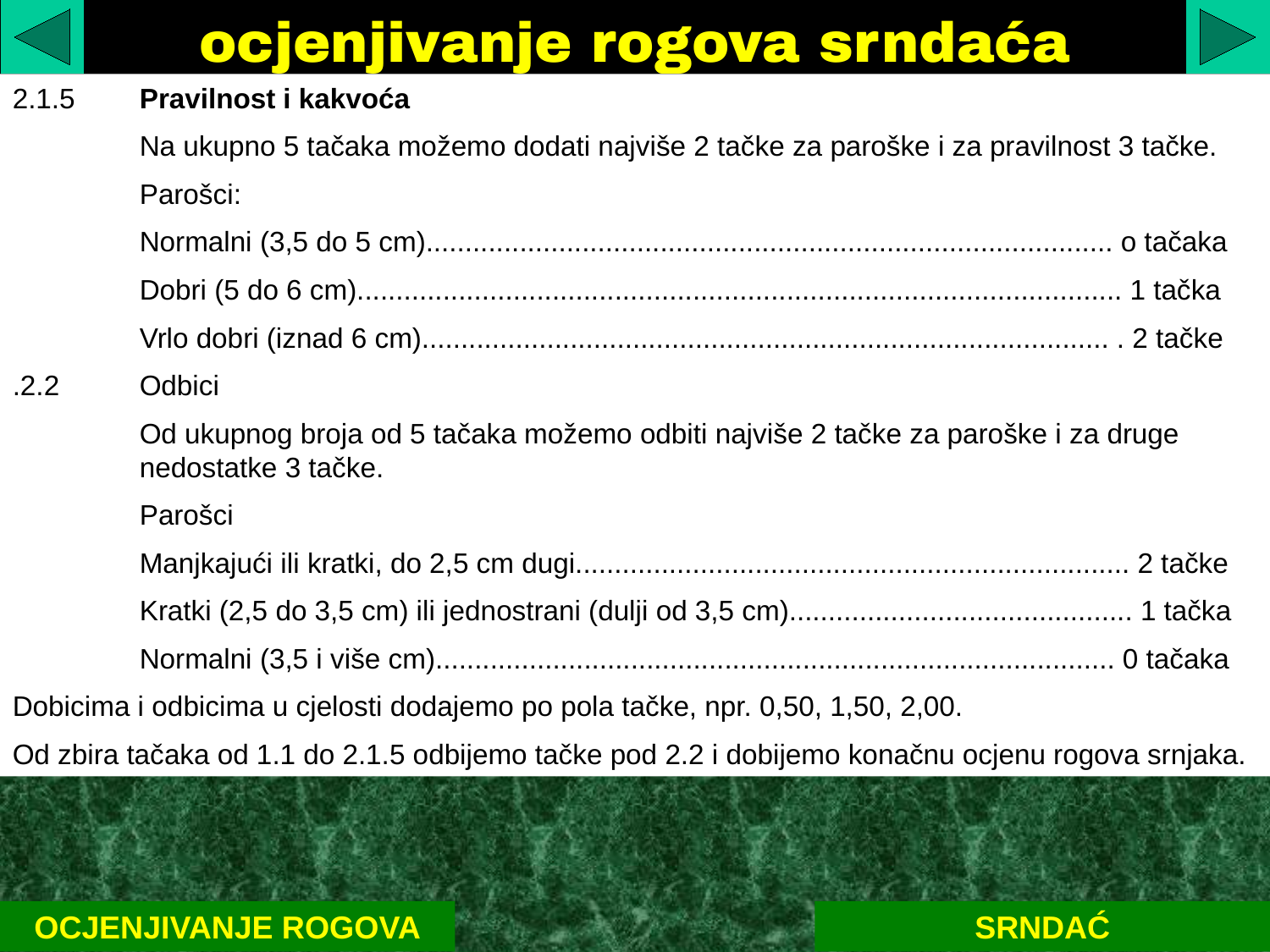

ocjenjivanje rogova srndaća

2.1.5	Pravilnost i kakvoća
	Na ukupno 5 tačaka možemo dodati najviše 2 tačke za paroške i za pravilnost 3 tačke.
	Parošci:
	Normalni (3,5 do 5 cm)........................................................................................ o tačaka
	Dobri (5 do 6 cm).................................................................................................. 1 tačka
	Vrlo dobri (iznad 6 cm)........................................................................................ . 2 tačke
.2.2	Odbici
	Od ukupnog broja od 5 tačaka možemo odbiti najviše 2 tačke za paroške i za druge 	nedostatke 3 tačke.
	Parošci
	Manjkajući ili kratki, do 2,5 cm dugi....................................................................... 2 tačke
	Kratki (2,5 do 3,5 cm) ili jednostrani (dulji od 3,5 cm)............................................ 1 tačka
	Normalni (3,5 i više cm)....................................................................................... 0 tačaka
Dobicima i odbicima u cjelosti dodajemo po pola tačke, npr. 0,50, 1,50, 2,00.
Od zbira tačaka od 1.1 do 2.1.5 odbijemo tačke pod 2.2 i dobijemo konačnu ocjenu rogova srnjaka.

OCJENJIVANJE ROGOVA
SRNDAĆ